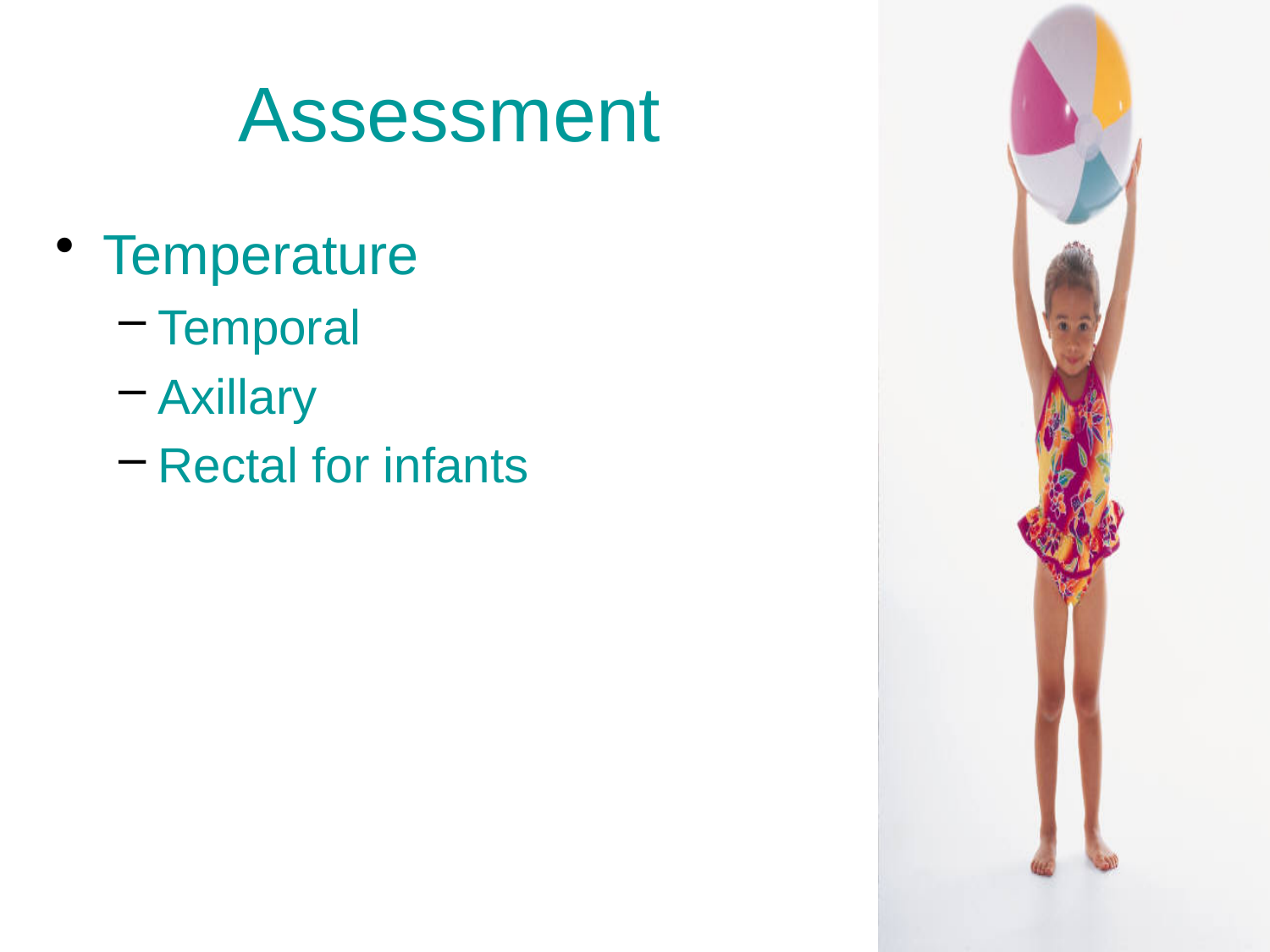

# Assessment
Temperature
Temporal
Axillary
Rectal for infants